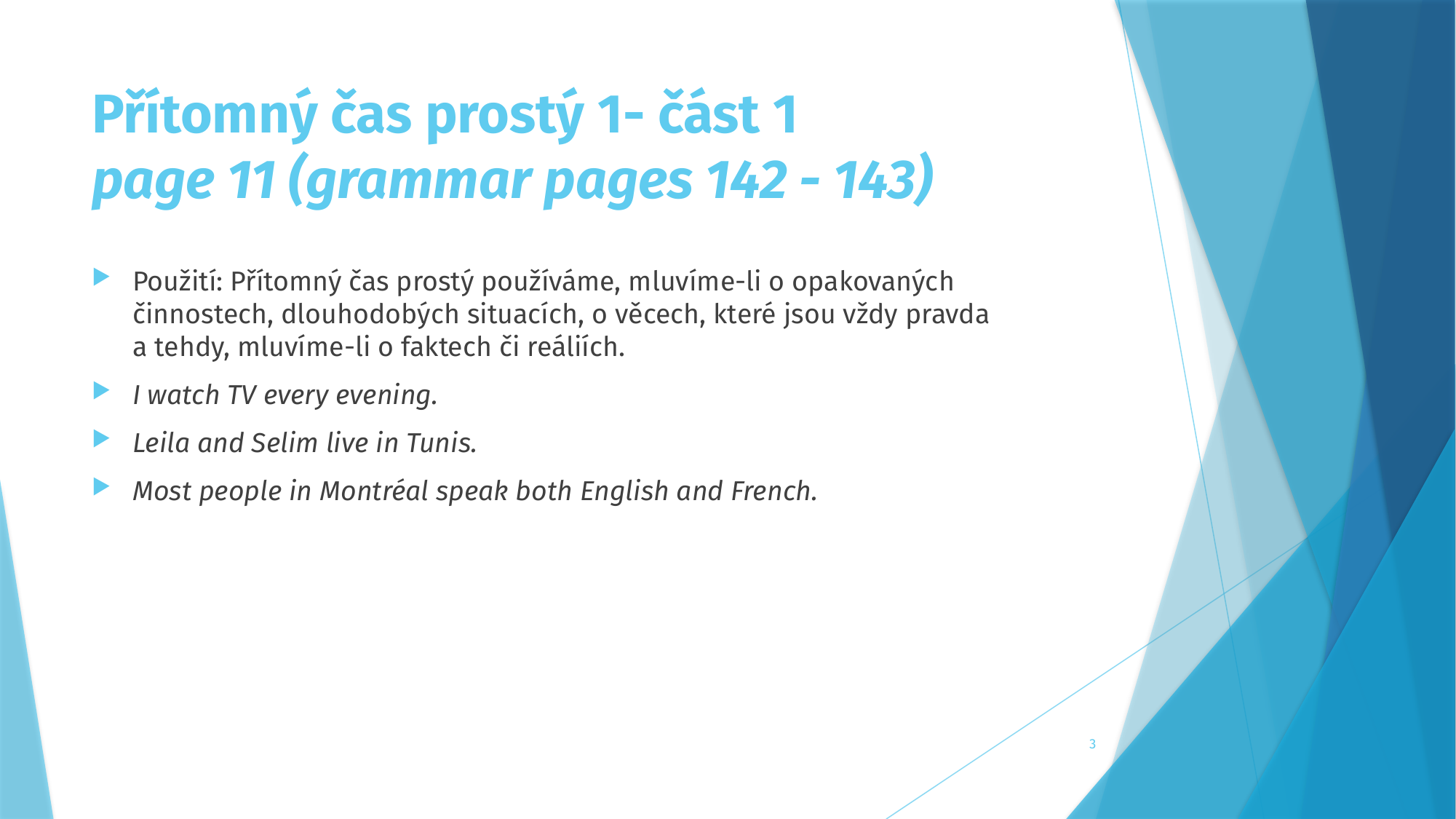

# Přítomný čas prostý 1- část 1 page 11 (grammar pages 142 - 143)
Použití: Přítomný čas prostý používáme, mluvíme-li o opakovaných činnostech, dlouhodobých situacích, o věcech, které jsou vždy pravda a tehdy, mluvíme-li o faktech či reáliích.
I watch TV every evening.
Leila and Selim live in Tunis.
Most people in Montréal speak both English and French.
3